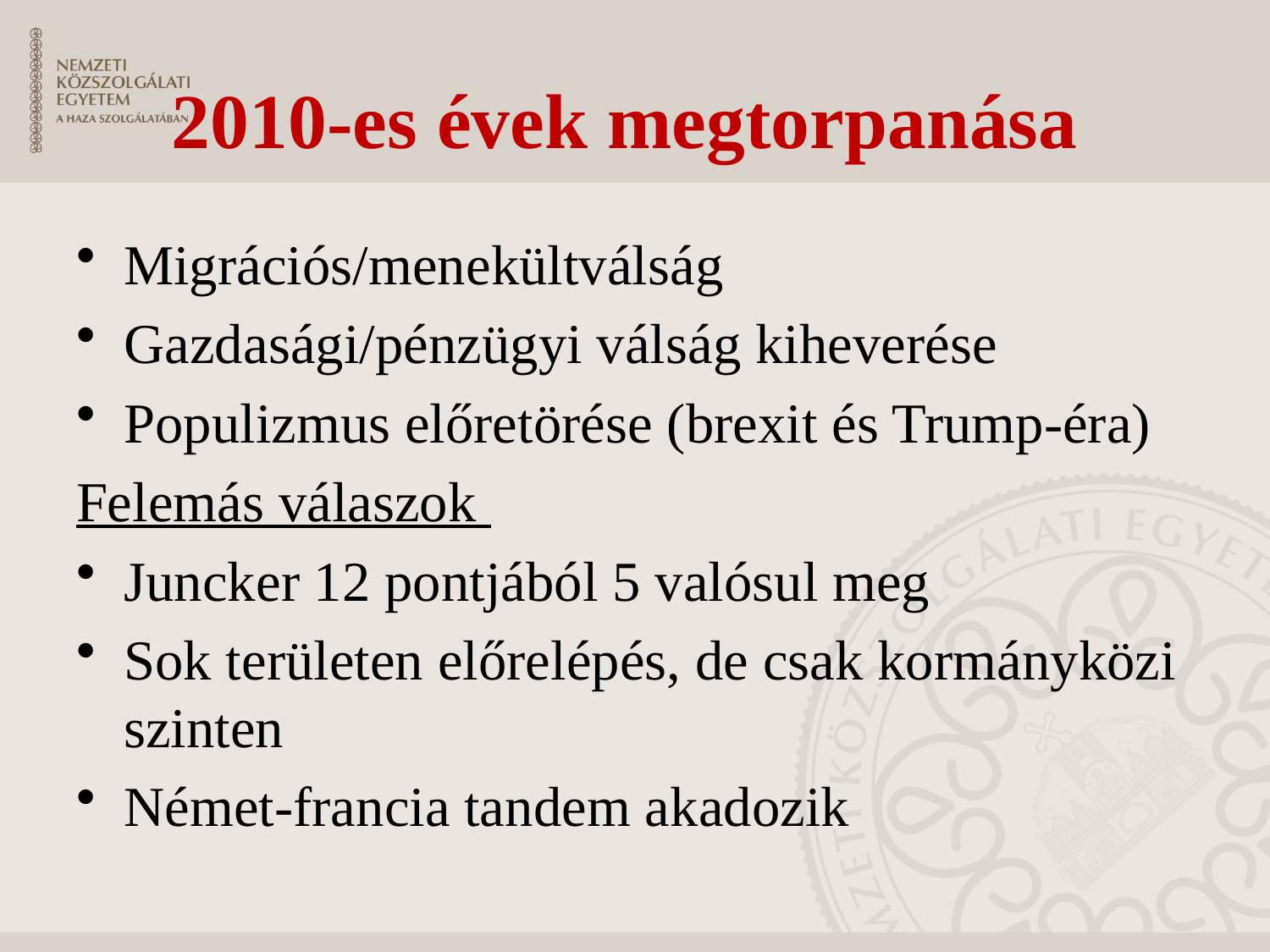

# 2010-es évek megtorpanása
Migrációs/menekültválság
Gazdasági/pénzügyi válság kiheverése
Populizmus előretörése (brexit és Trump-éra)
Felemás válaszok
Juncker 12 pontjából 5 valósul meg
Sok területen előrelépés, de csak kormányközi szinten
Német-francia tandem akadozik